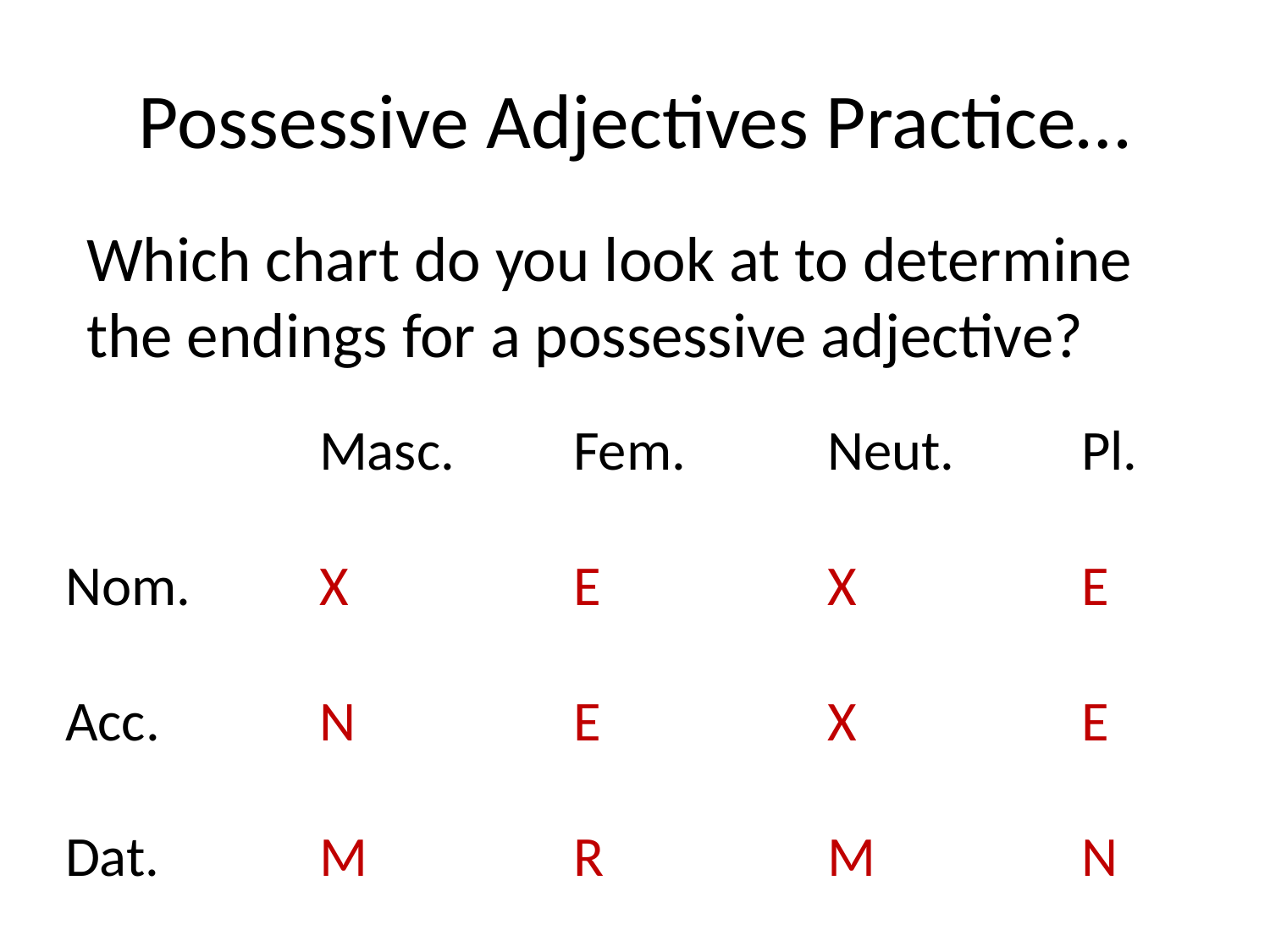

# Possessive Adjectives Practice…
Which chart do you look at to determine the endings for a possessive adjective?
		Masc. 	Fem.		Neut. 	Pl.

Nom.		X		E		X		E

Acc.		N		E		X		E

Dat.		M		R		M		N